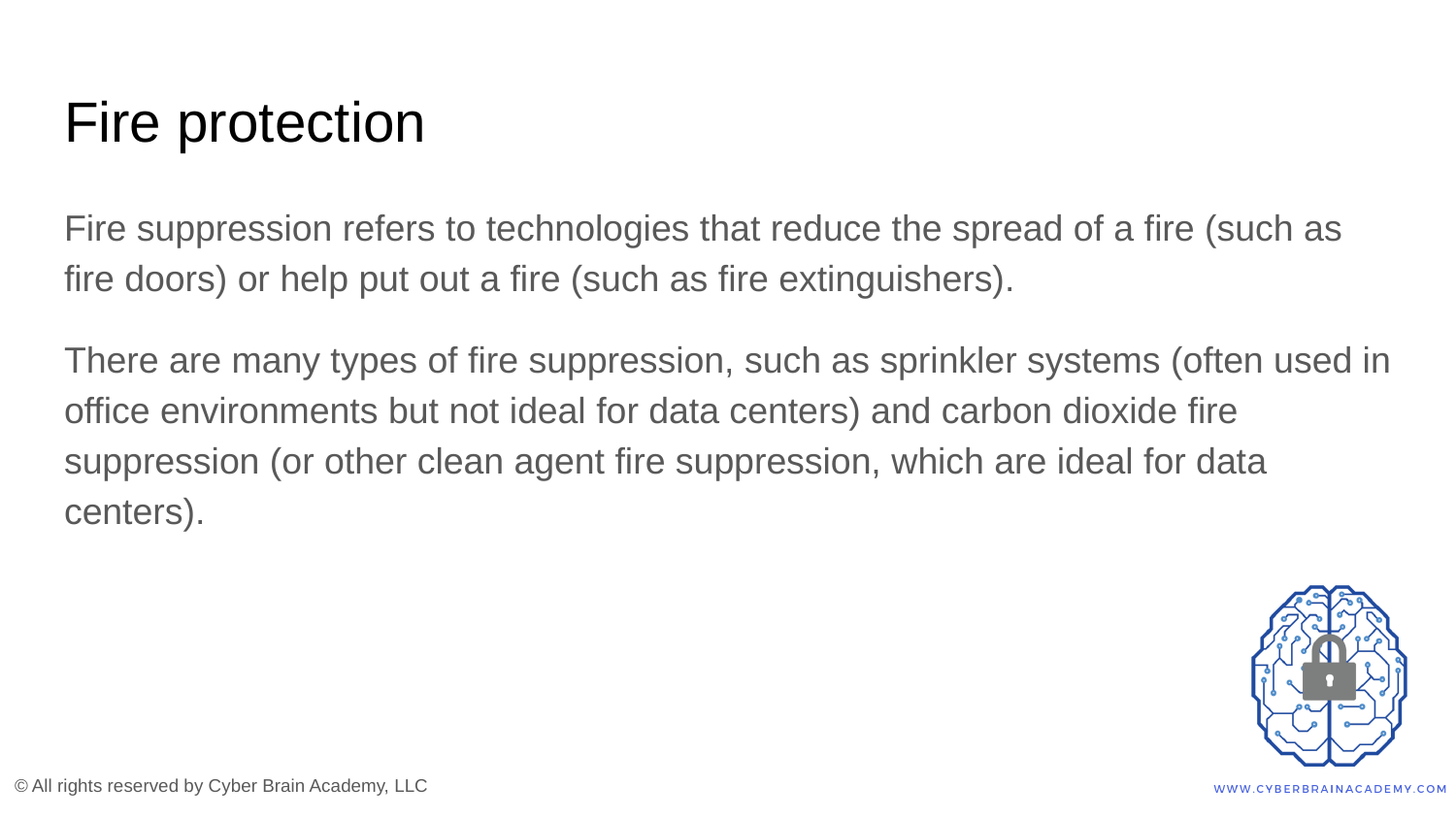

# Fire protection

Fire suppression refers to technologies that reduce the spread of a fire (such as fire doors) or help put out a fire (such as fire extinguishers).
There are many types of fire suppression, such as sprinkler systems (often used in office environments but not ideal for data centers) and carbon dioxide fire suppression (or other clean agent fire suppression, which are ideal for data centers).